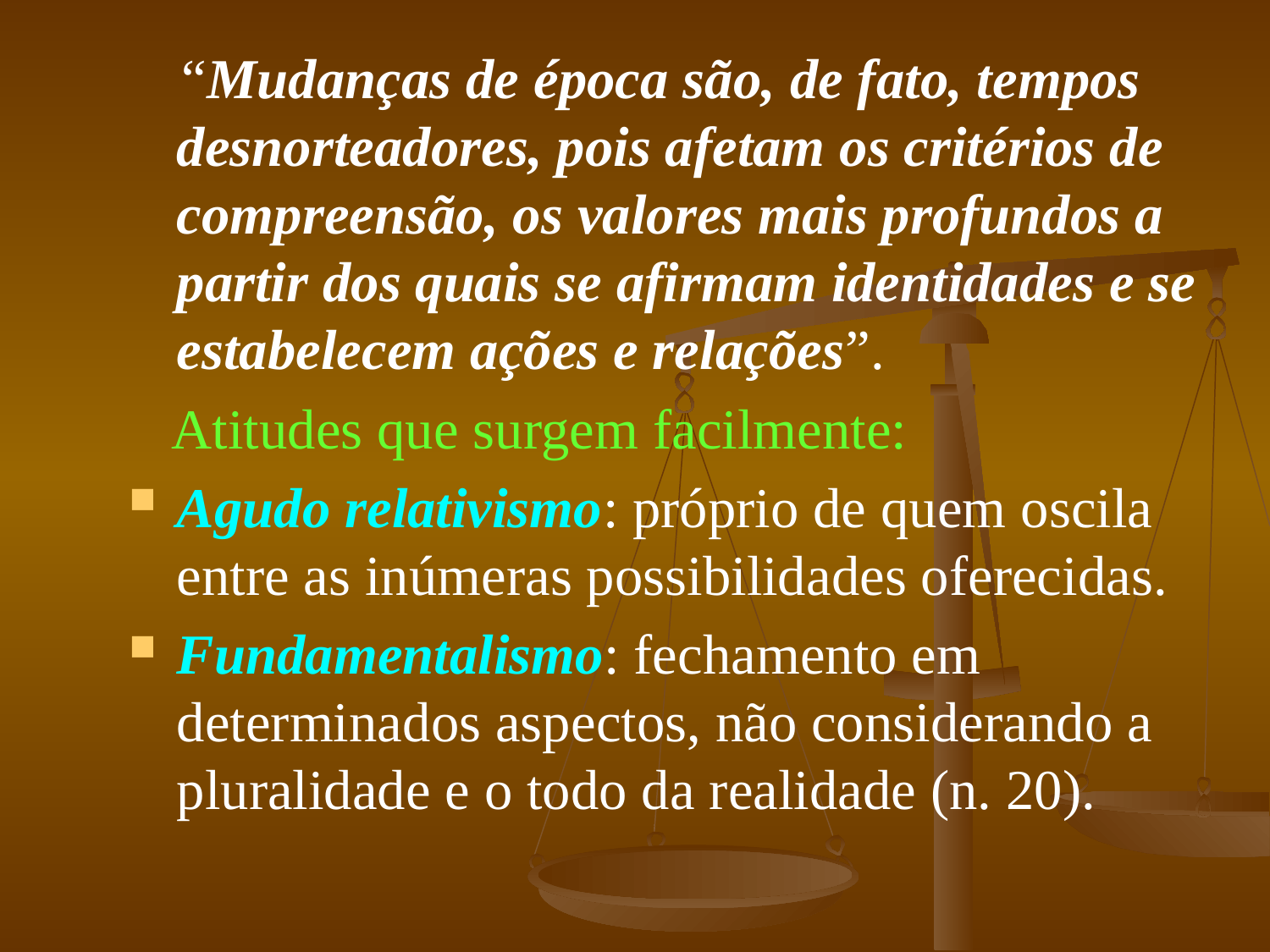

“Mudanças de época são, de fato, tempos desnorteadores, pois afetam os critérios de compreensão, os valores mais profundos a partir dos quais se afirmam identidades e se estabelecem ações e relações”.
   Atitudes que surgem facilmente:
Agudo relativismo: próprio de quem oscila entre as inúmeras possibilidades oferecidas.
Fundamentalismo: fechamento em determinados aspectos, não considerando a pluralidade e o todo da realidade (n. 20).
#